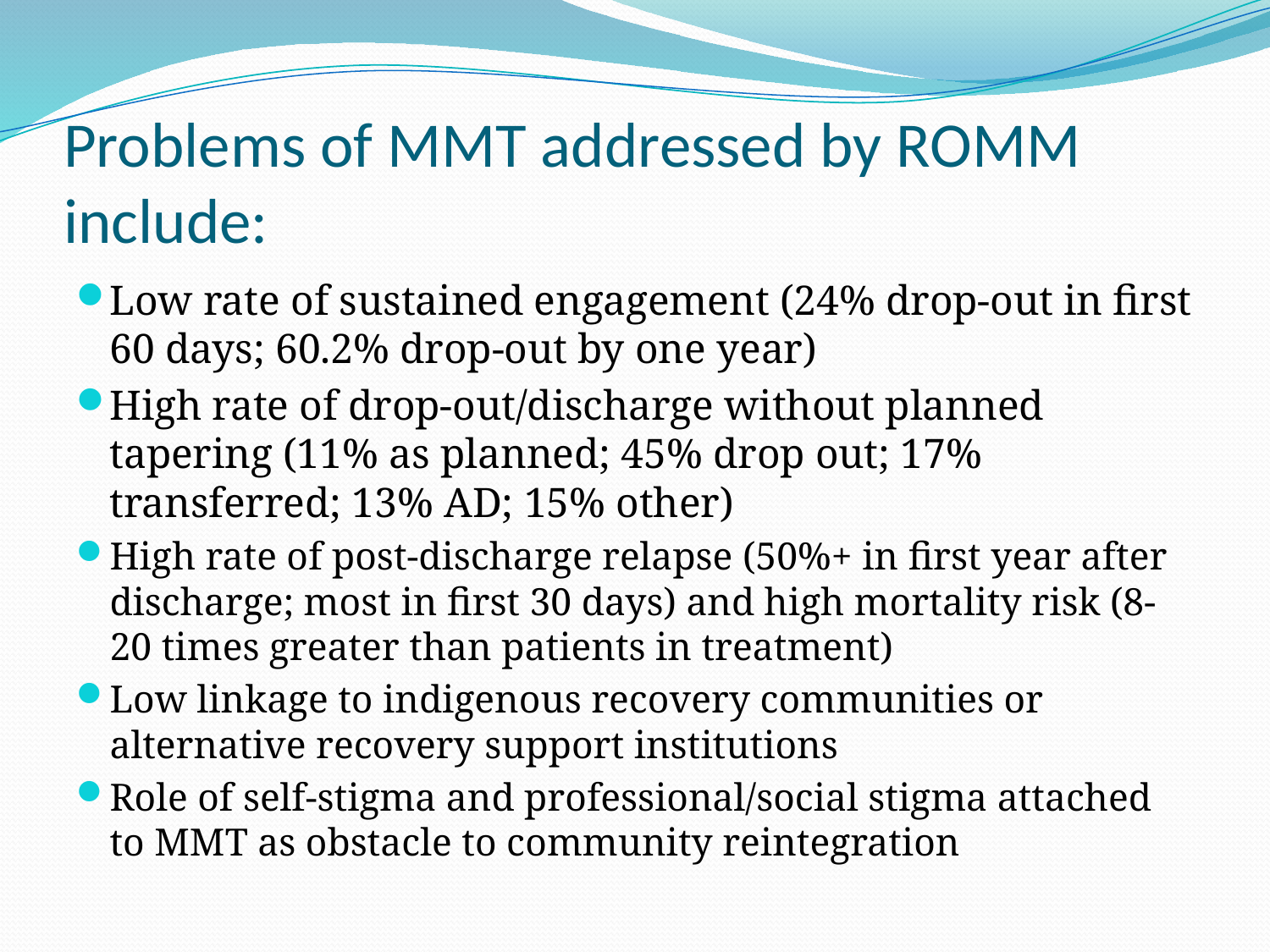

# Problems of MMT addressed by ROMM include:
Low rate of sustained engagement (24% drop-out in first 60 days; 60.2% drop-out by one year)
High rate of drop-out/discharge without planned tapering (11% as planned; 45% drop out; 17% transferred; 13% AD; 15% other)
High rate of post-discharge relapse (50%+ in first year after discharge; most in first 30 days) and high mortality risk (8-20 times greater than patients in treatment)
Low linkage to indigenous recovery communities or alternative recovery support institutions
Role of self-stigma and professional/social stigma attached to MMT as obstacle to community reintegration